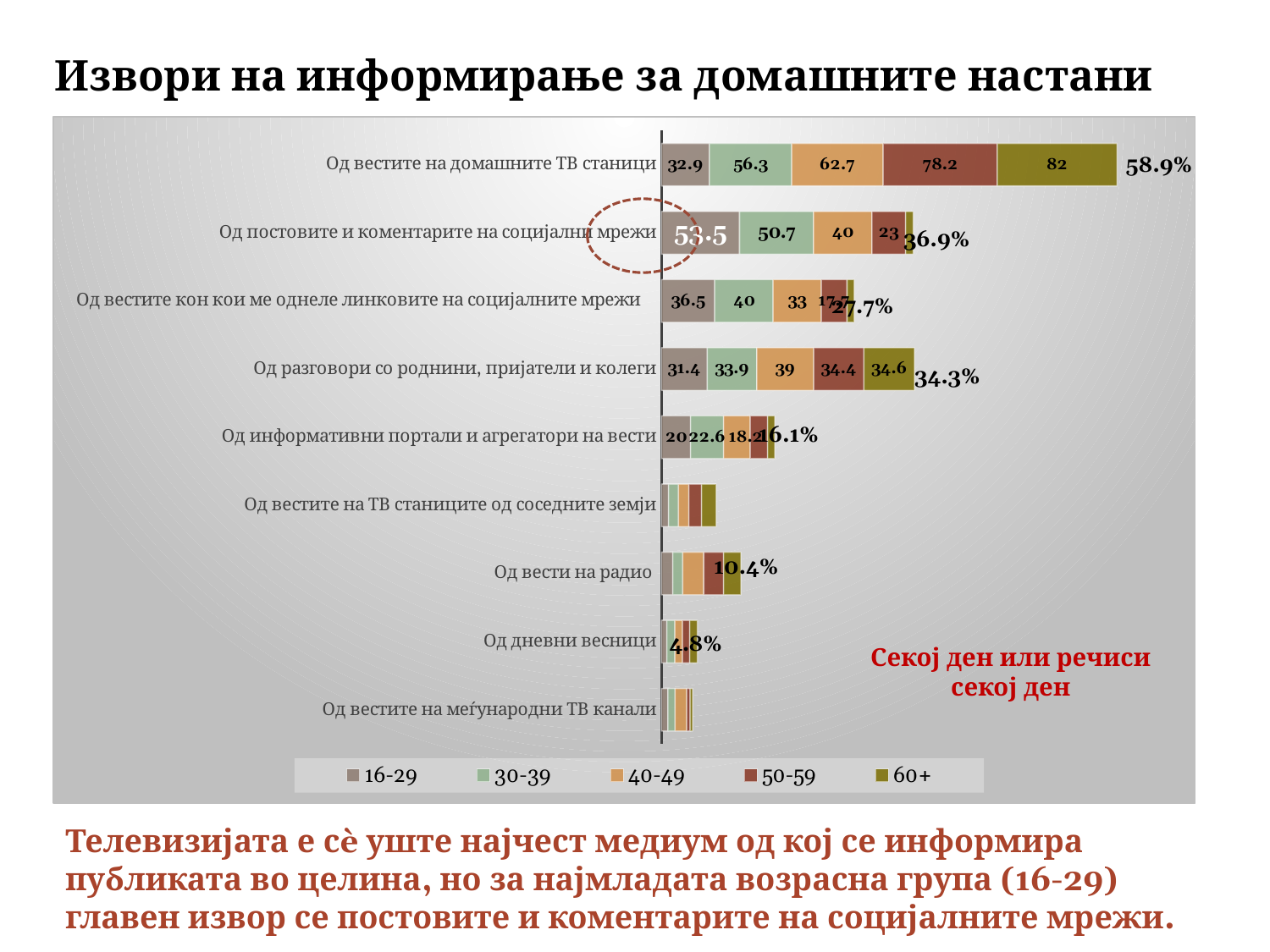

Извори на информирање за домашните настани

[unsupported chart]

58.9%
36.9%
34.3%
16.1%

10.4%
Секој ден или речиси секој ден
Телевизијата е сè уште најчест медиум од кој се информира публиката во целина, но за најмладата возрасна група (16-29) главен извор се постовите и коментарите на социјалните мрежи.